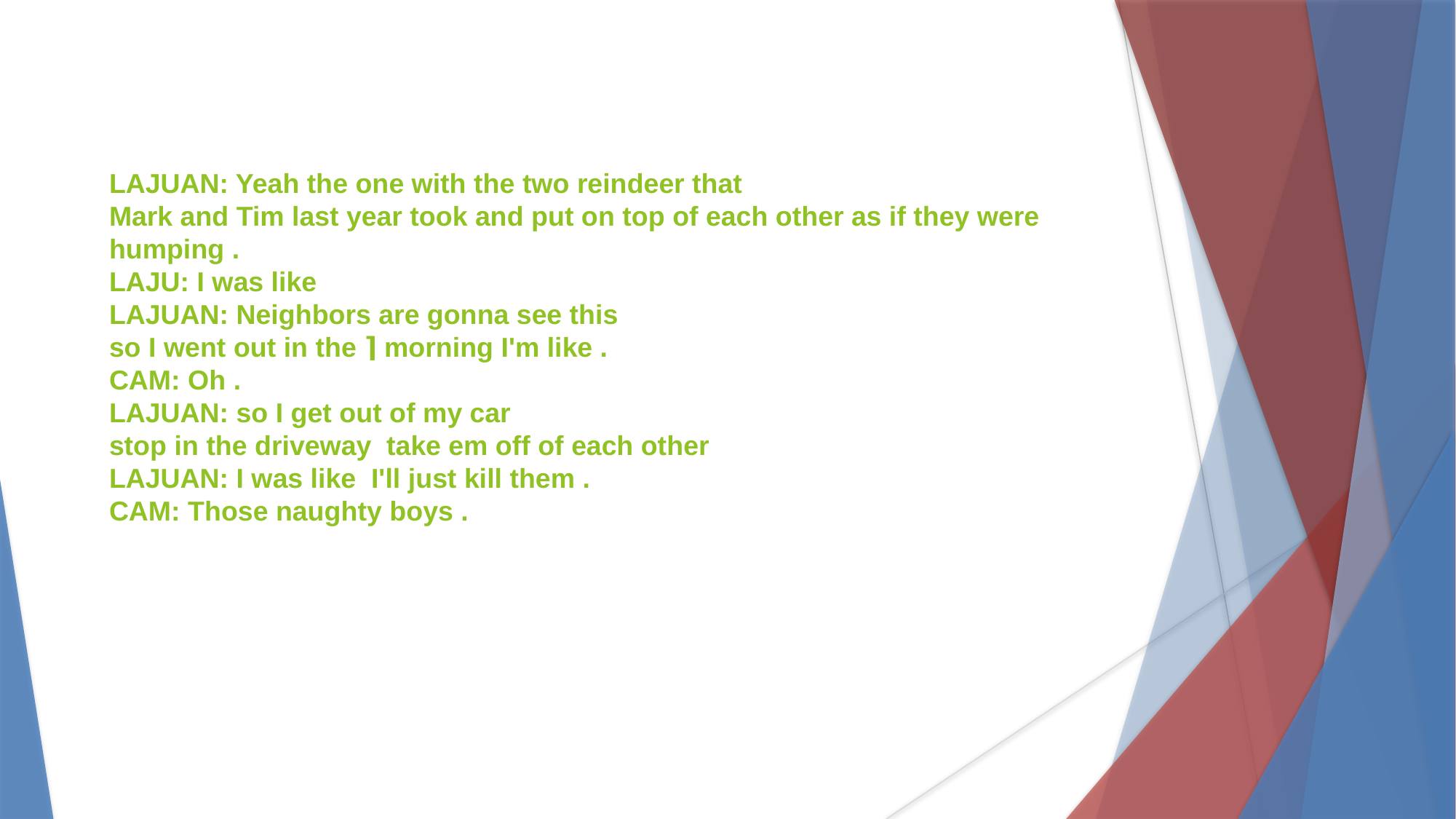

LAJUAN: Yeah the one with the two reindeer that
Mark and Tim last year took and put on top of each other as if they were humping .
LAJU: I was like
LAJUAN: Neighbors are gonna see this
so I went out in the ⌉ morning I'm like .
CAM: Oh .
LAJUAN: so I get out of my car
stop in the driveway  take em off of each other
LAJUAN: I was like  I'll just kill them .
CAM: Those naughty boys .